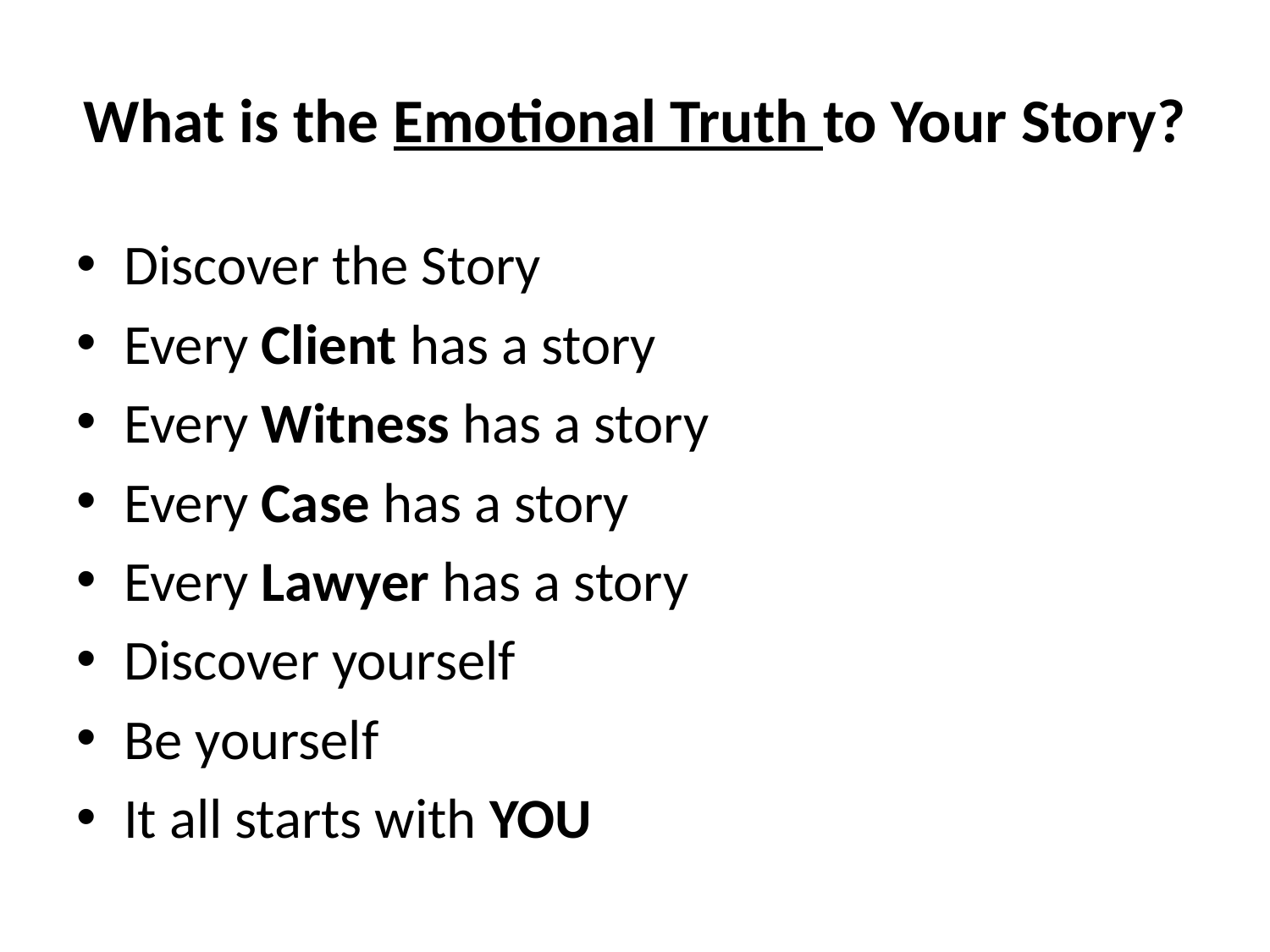

# What is the Emotional Truth to Your Story?
Discover the Story
Every Client has a story
Every Witness has a story
Every Case has a story
Every Lawyer has a story
Discover yourself
Be yourself
It all starts with YOU